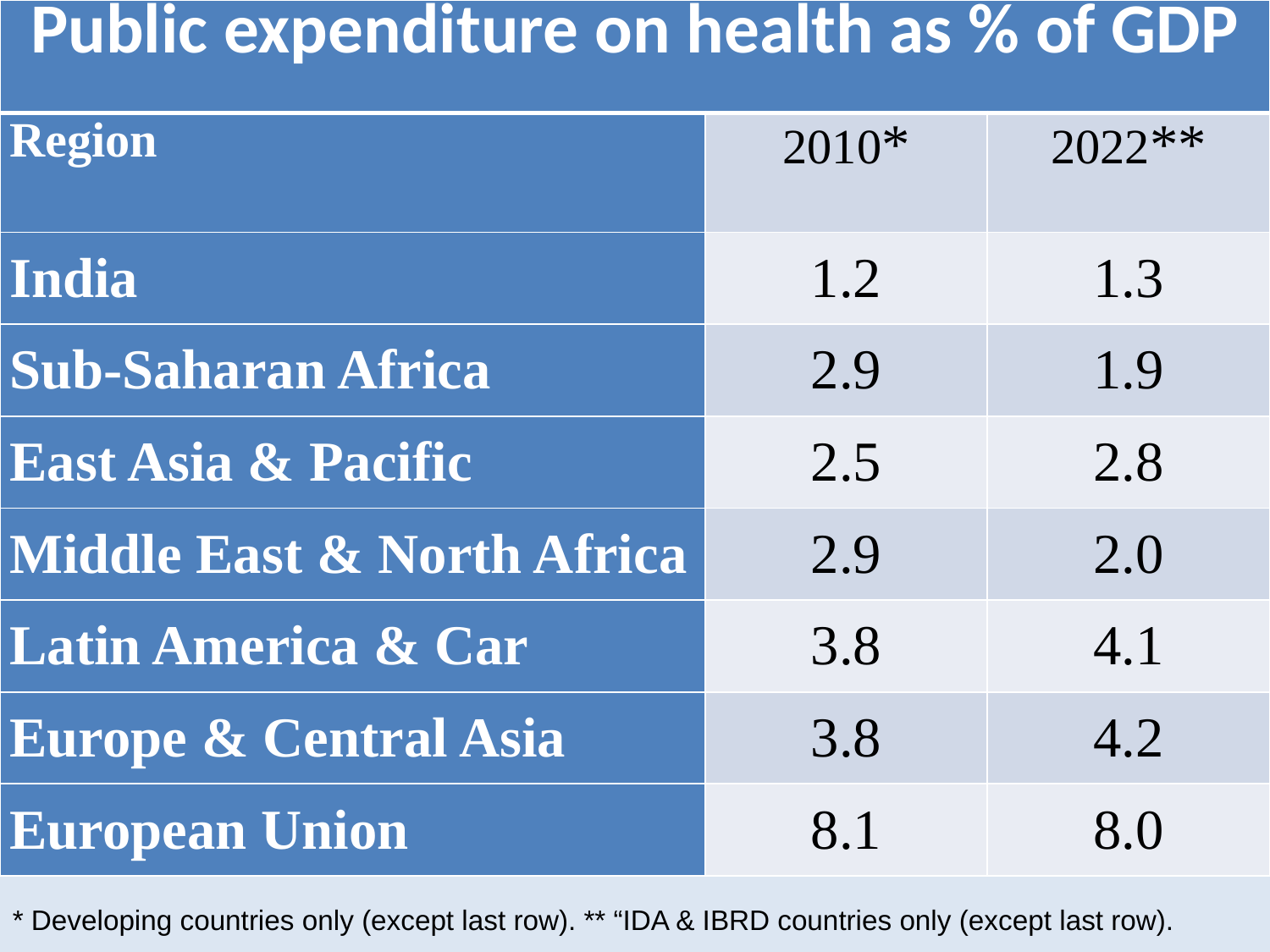

| Public expenditure on health as % of GDP |  |  |
| --- | --- | --- |
| Region | 2010\* | 2022\*\* |
| India | 1.2 | 1.3 |
| Sub-Saharan Africa | 2.9 | 1.9 |
| East Asia & Pacific | 2.5 | 2.8 |
| Middle East & North Africa | 2.9 | 2.0 |
| Latin America & Car | 3.8 | 4.1 |
| Europe & Central Asia | 3.8 | 4.2 |
| European Union | 8.1 | 8.0 |
* Developing countries only (except last row). ** “IDA & IBRD countries only (except last row).